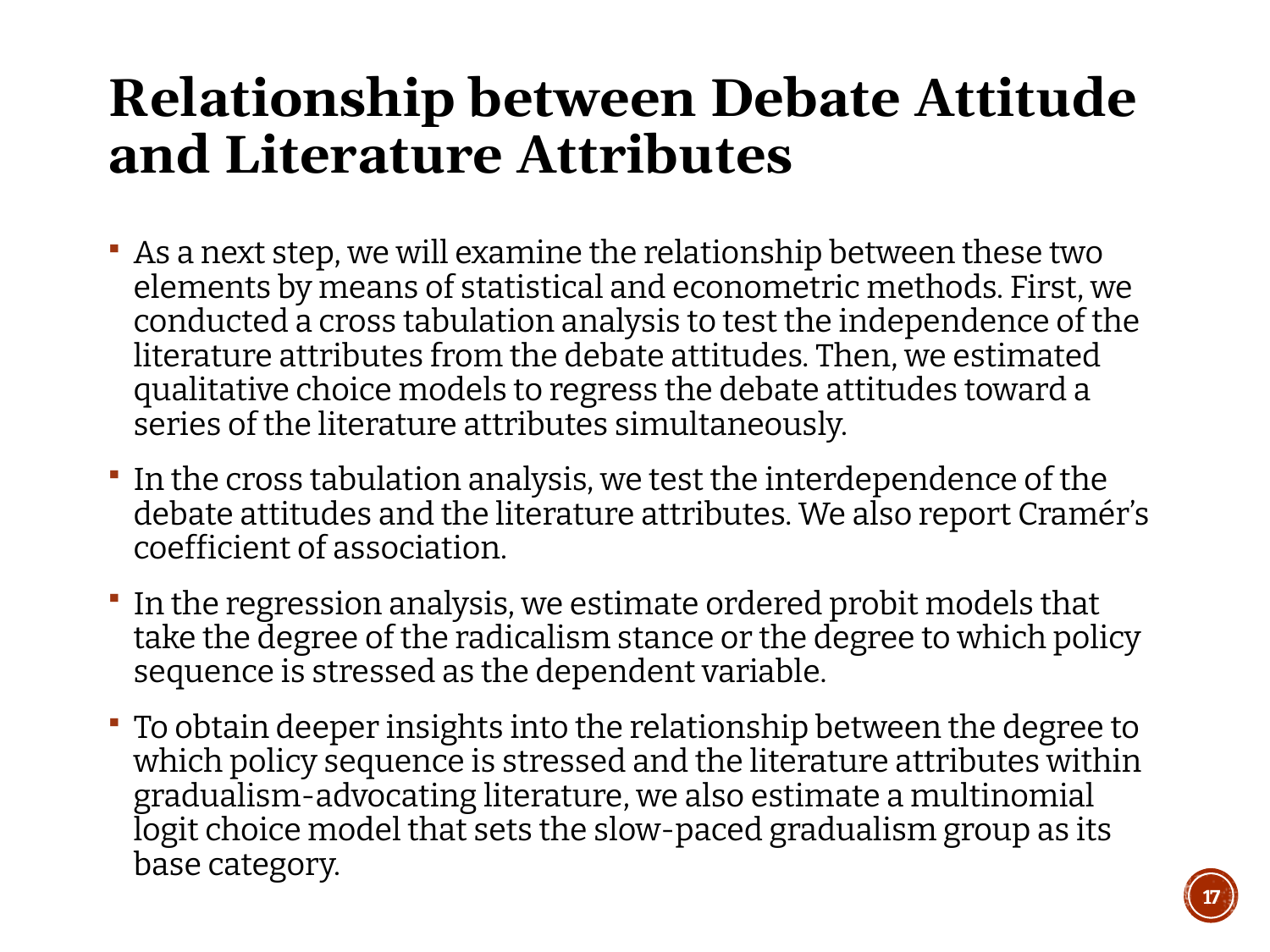

# Relationship between Debate Attitude and Literature Attributes
As a next step, we will examine the relationship between these two elements by means of statistical and econometric methods. First, we conducted a cross tabulation analysis to test the independence of the literature attributes from the debate attitudes. Then, we estimated qualitative choice models to regress the debate attitudes toward a series of the literature attributes simultaneously.
In the cross tabulation analysis, we test the interdependence of the debate attitudes and the literature attributes. We also report Cramér’s coefficient of association.
In the regression analysis, we estimate ordered probit models that take the degree of the radicalism stance or the degree to which policy sequence is stressed as the dependent variable.
To obtain deeper insights into the relationship between the degree to which policy sequence is stressed and the literature attributes within gradualism-advocating literature, we also estimate a multinomial logit choice model that sets the slow-paced gradualism group as its base category.
17